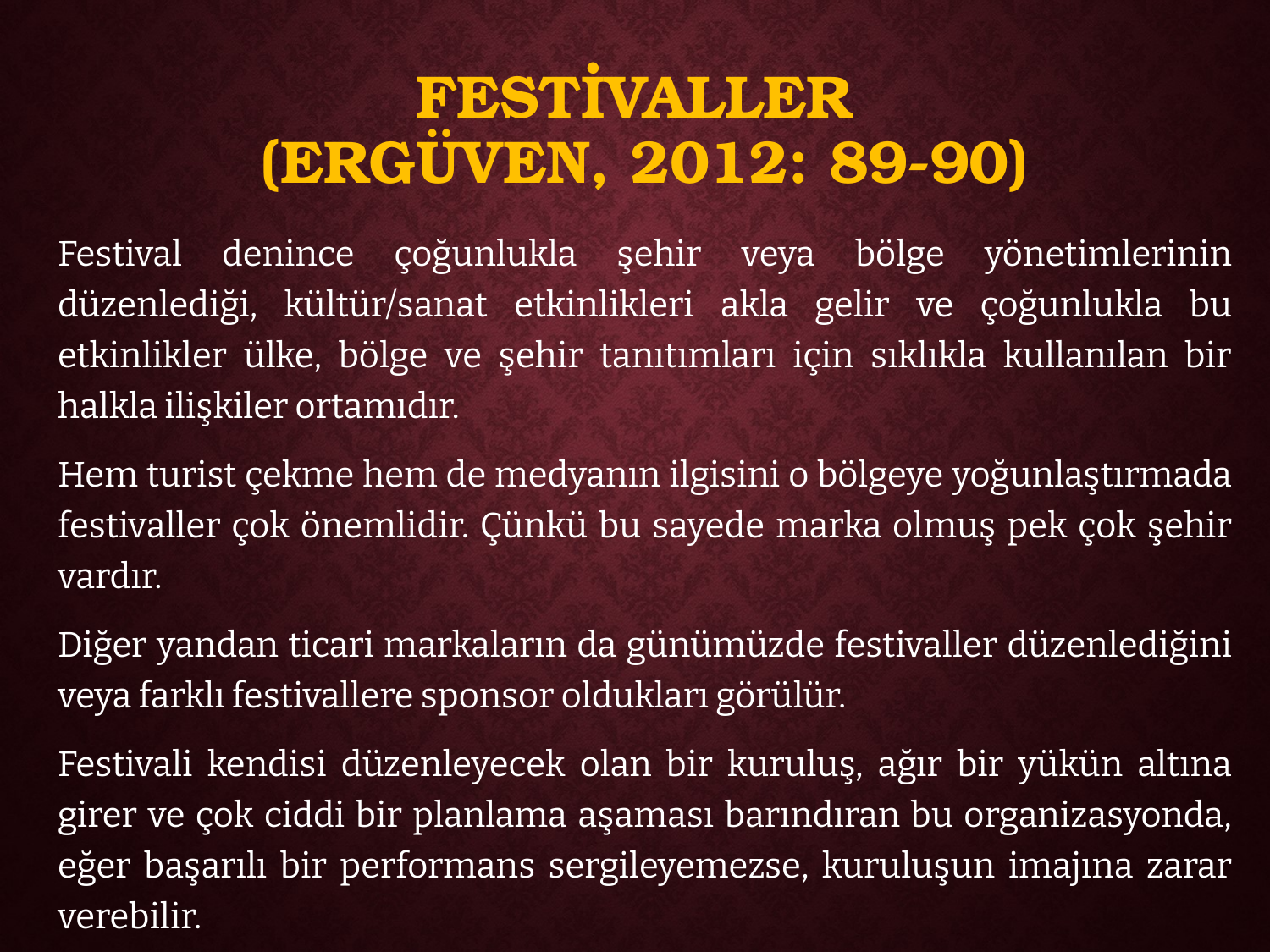

# Festİvaller (Ergüven, 2012: 89-90)
Festival denince çoğunlukla şehir veya bölge yönetimlerinin düzenlediği, kültür/sanat etkinlikleri akla gelir ve çoğunlukla bu etkinlikler ülke, bölge ve şehir tanıtımları için sıklıkla kullanılan bir halkla ilişkiler ortamıdır.
Hem turist çekme hem de medyanın ilgisini o bölgeye yoğunlaştırmada festivaller çok önemlidir. Çünkü bu sayede marka olmuş pek çok şehir vardır.
Diğer yandan ticari markaların da günümüzde festivaller düzenlediğini veya farklı festivallere sponsor oldukları görülür.
Festivali kendisi düzenleyecek olan bir kuruluş, ağır bir yükün altına girer ve çok ciddi bir planlama aşaması barındıran bu organizasyonda, eğer başarılı bir performans sergileyemezse, kuruluşun imajına zarar verebilir.